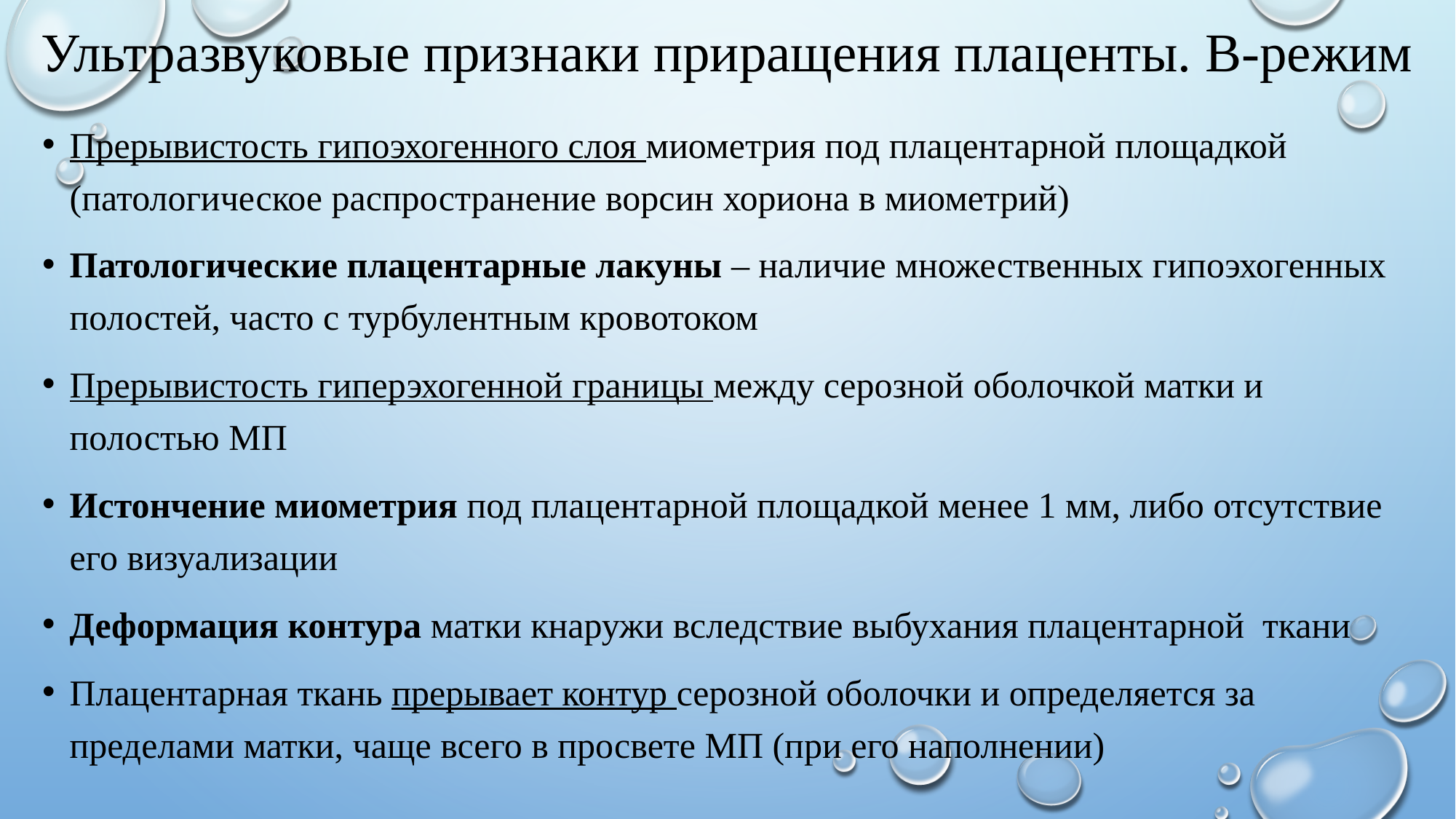

# Ультразвуковые признаки приращения плаценты. В-режим
Прерывистость гипоэхогенного слоя миометрия под плацентарной площадкой (патологическое распространение ворсин хориона в миометрий)
Патологические плацентарные лакуны – наличие множественных гипоэхогенных полостей, часто с турбулентным кровотоком
Прерывистость гиперэхогенной границы между серозной оболочкой матки и полостью МП
Истончение миометрия под плацентарной площадкой менее 1 мм, либо отсутствие его визуализации
Деформация контура матки кнаружи вследствие выбухания плацентарной  ткани
Плацентарная ткань прерывает контур серозной оболочки и определяется за пределами матки, чаще всего в просвете МП (при его наполнении)